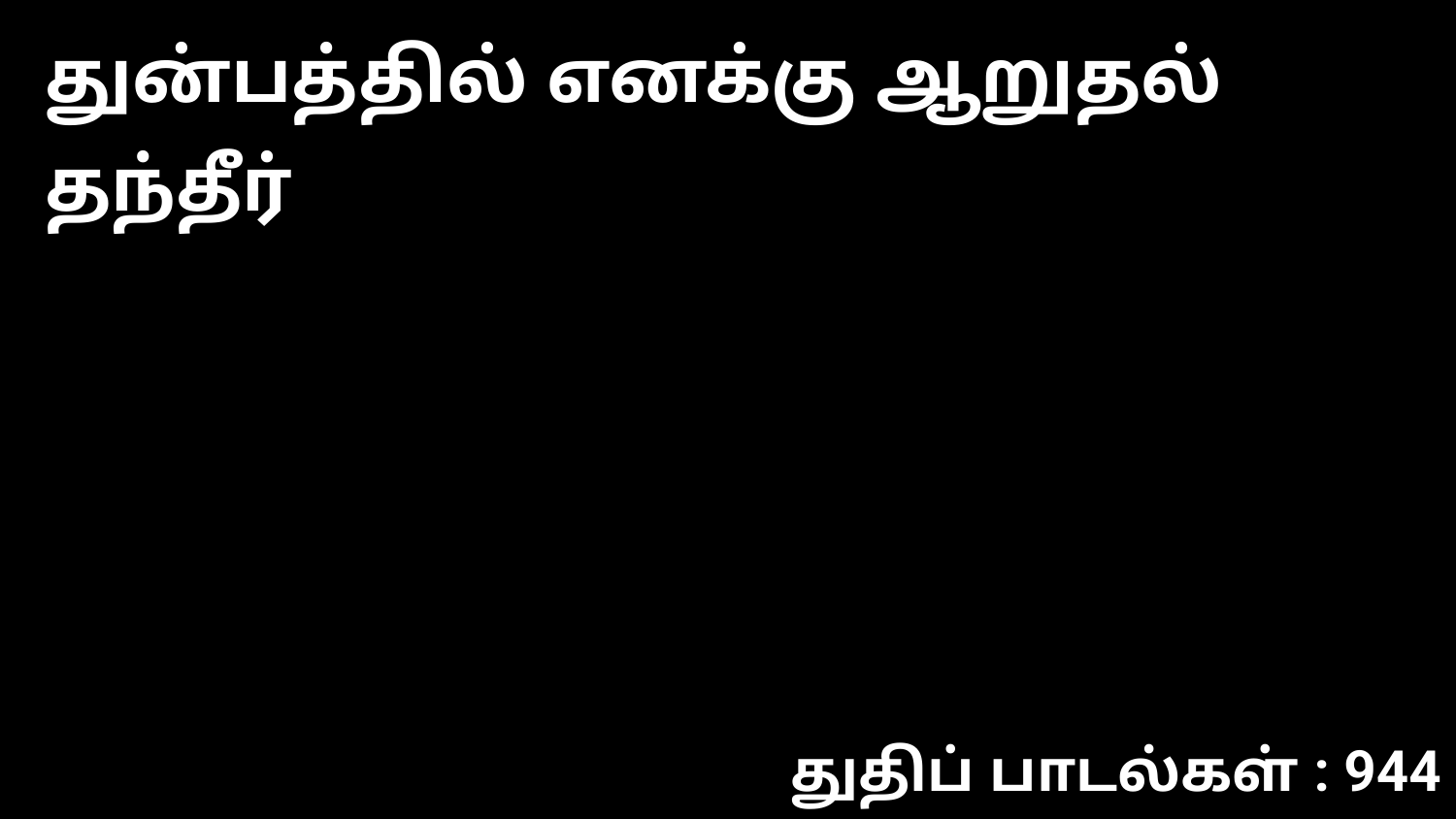

துன்பத்தில் எனக்கு ஆறுதல் தந்தீர்
துதிப் பாடல்கள் : 944